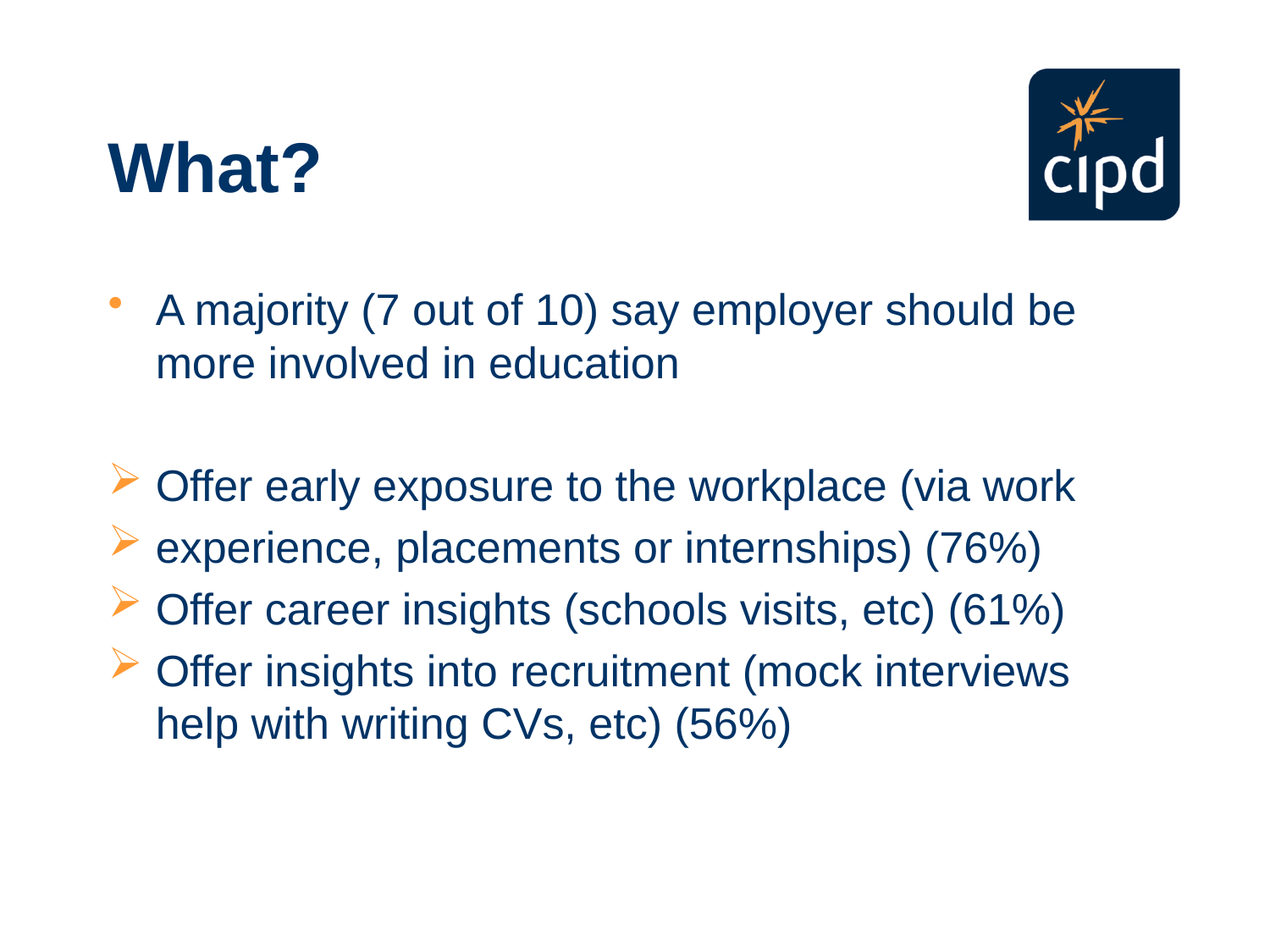

# What?
A majority (7 out of 10) say employer should be more involved in education

Offer early exposure to the workplace (via work
experience, placements or internships) (76%)
Offer career insights (schools visits, etc) (61%)
Offer insights into recruitment (mock interviews help with writing CVs, etc) (56%)